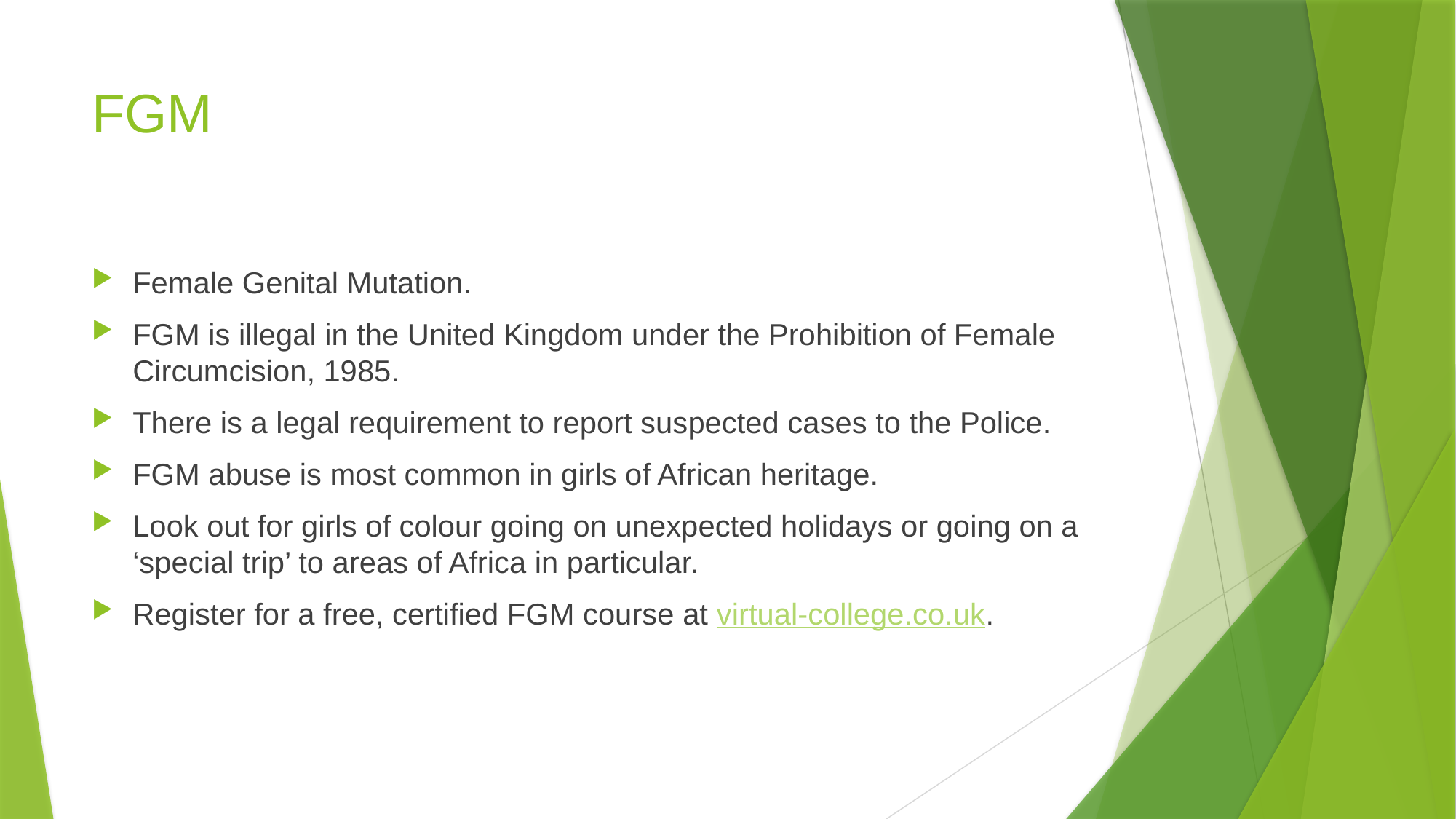

# FGM
Female Genital Mutation.
FGM is illegal in the United Kingdom under the Prohibition of Female Circumcision, 1985.
There is a legal requirement to report suspected cases to the Police.
FGM abuse is most common in girls of African heritage.
Look out for girls of colour going on unexpected holidays or going on a ‘special trip’ to areas of Africa in particular.
Register for a free, certified FGM course at virtual-college.co.uk.